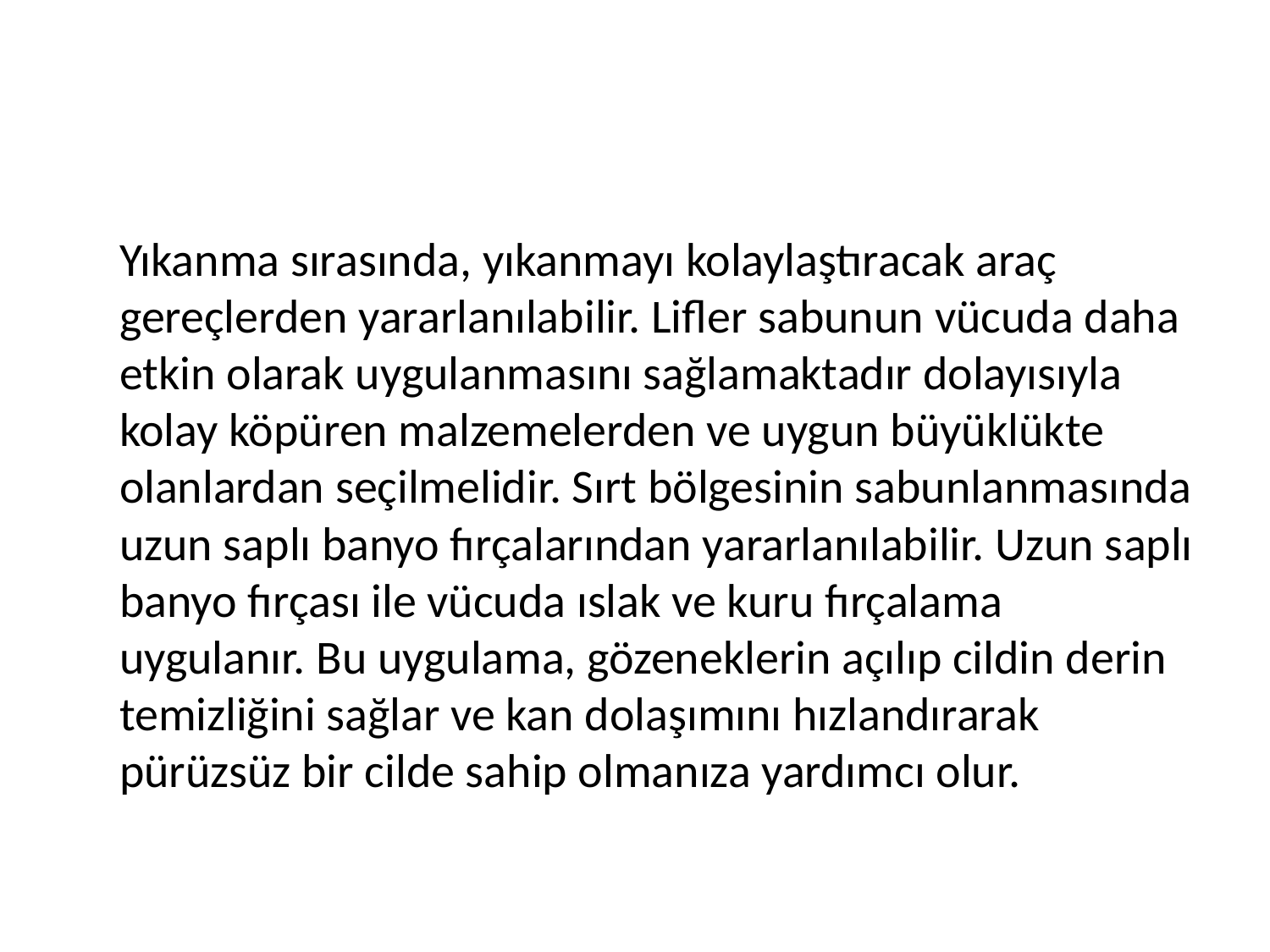

Yıkanma sırasında, yıkanmayı kolaylaştıracak araç gereçlerden yararlanılabilir. Lifler sabunun vücuda daha etkin olarak uygulanmasını sağlamaktadır dolayısıyla kolay köpüren malzemelerden ve uygun büyüklükte olanlardan seçilmelidir. Sırt bölgesinin sabunlanmasında uzun saplı banyo fırçalarından yararlanılabilir. Uzun saplı banyo fırçası ile vücuda ıslak ve kuru fırçalama uygulanır. Bu uygulama, gözeneklerin açılıp cildin derin temizliğini sağlar ve kan dolaşımını hızlandırarak pürüzsüz bir cilde sahip olmanıza yardımcı olur.